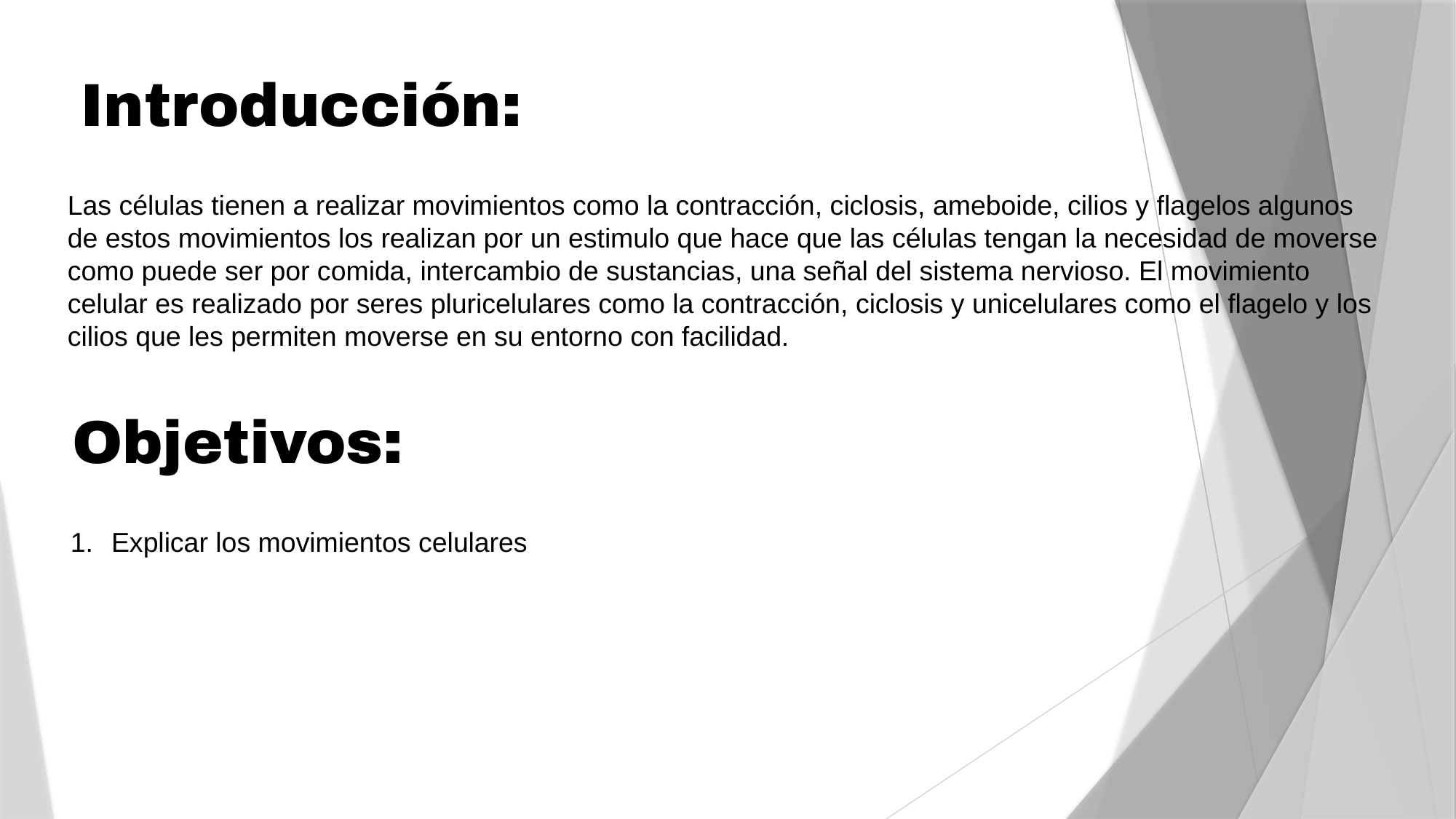

Introducción:
Las células tienen a realizar movimientos como la contracción, ciclosis, ameboide, cilios y flagelos algunos de estos movimientos los realizan por un estimulo que hace que las células tengan la necesidad de moverse como puede ser por comida, intercambio de sustancias, una señal del sistema nervioso. El movimiento celular es realizado por seres pluricelulares como la contracción, ciclosis y unicelulares como el flagelo y los cilios que les permiten moverse en su entorno con facilidad.
Objetivos:
Explicar los movimientos celulares